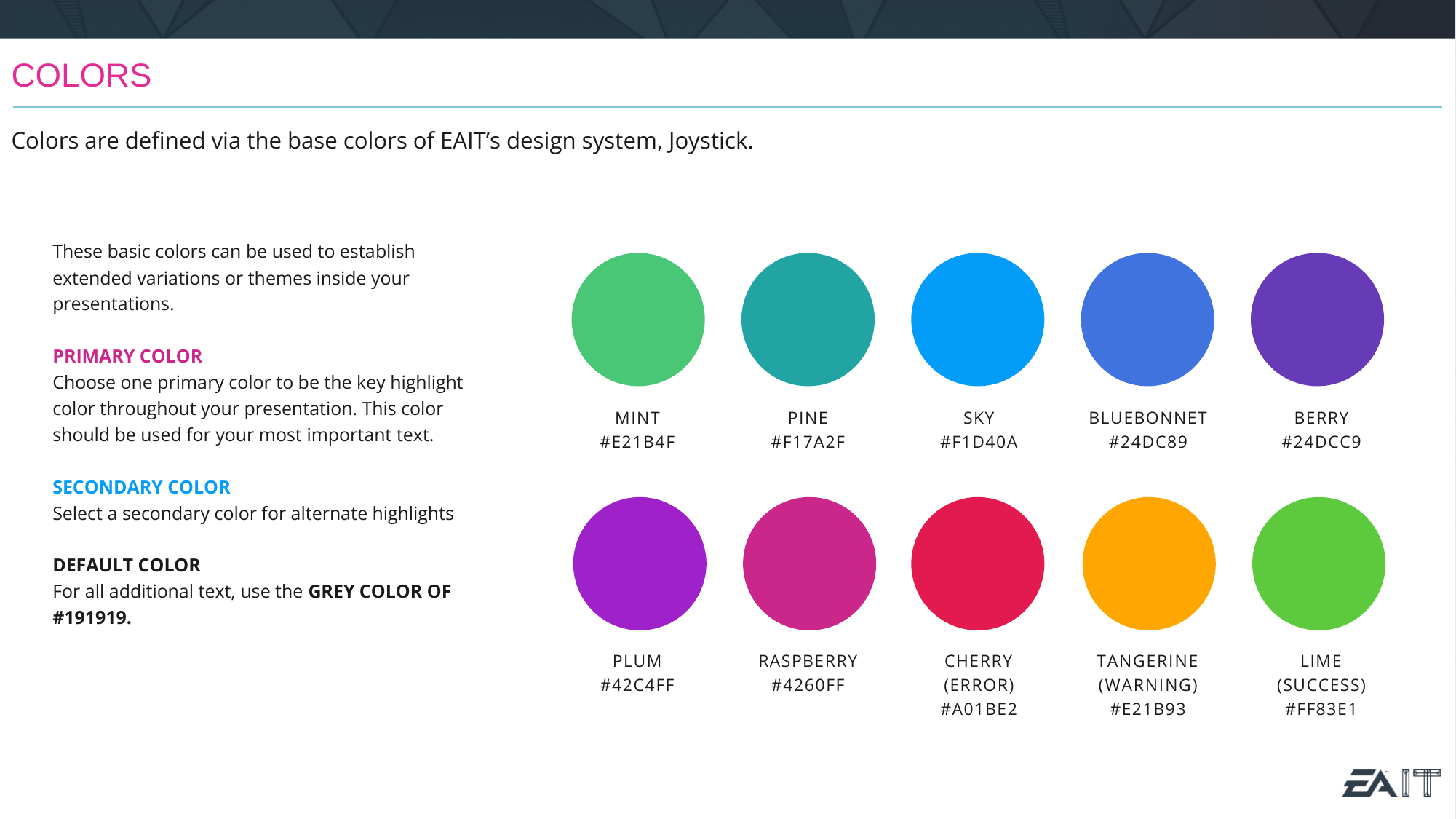

# COLORS
Colors are defined via the base colors of EAIT’s design system, Joystick.
These basic colors can be used to establish extended variations or themes inside your presentations.

PRIMARY COLOR
Choose one primary color to be the key highlight color throughout your presentation. This color should be used for your most important text.

SECONDARY COLOR
Select a secondary color for alternate highlights

DEFAULT COLOR
For all additional text, use the GREY COLOR OF #191919.

MINT
#E21B4F
PINE
#F17A2F
SKY
#F1D40A
BLUEBONNET
#24DC89
BERRY
#24DCC9
PLUM
#42C4FF
RASPBERRY
#4260FF
CHERRY (ERROR)
#A01BE2
TANGERINE (WARNING)
#E21B93
LIME (SUCCESS)
#FF83E1